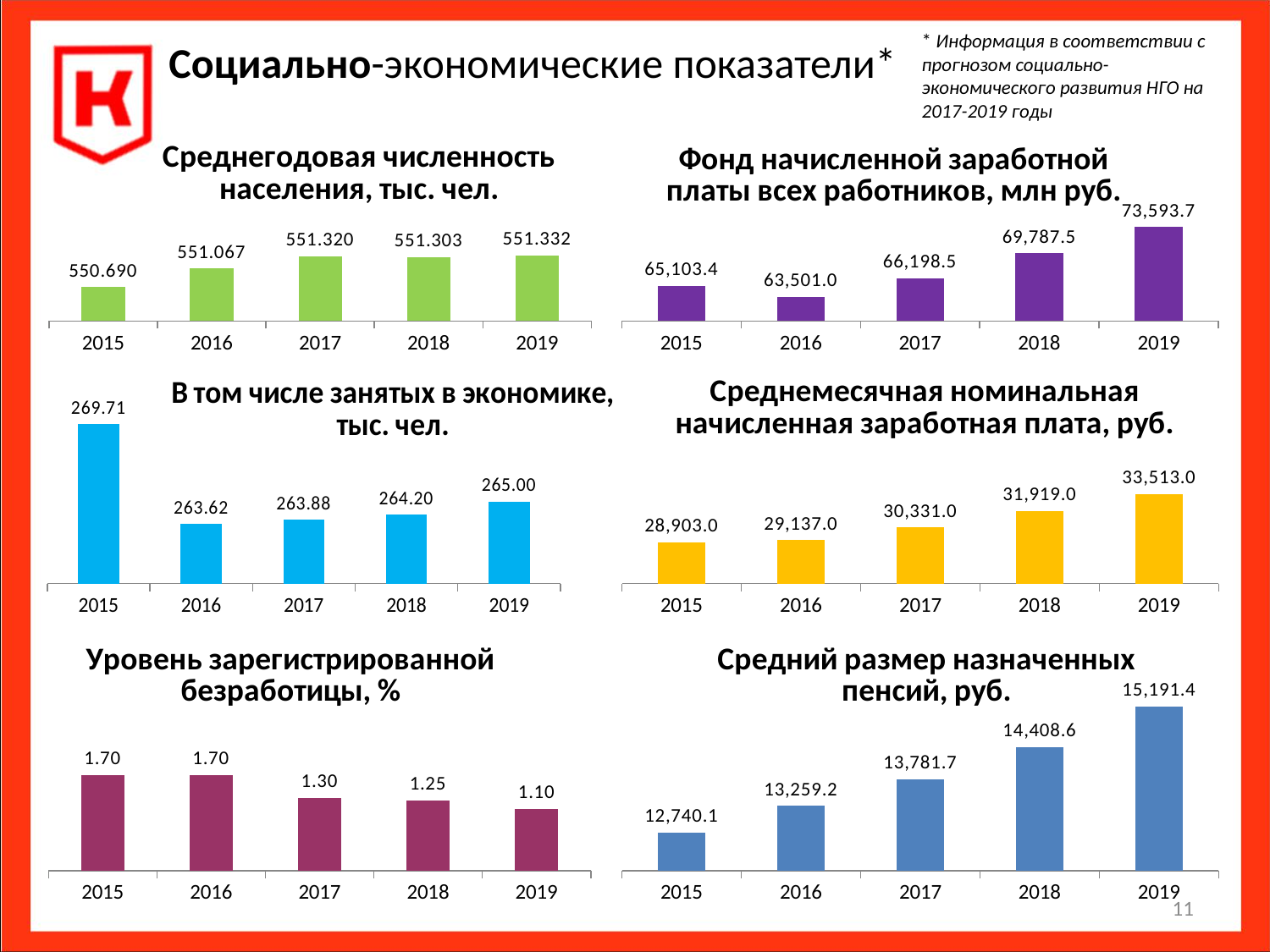

Социально-экономические показатели*
* Информация в соответствии с прогнозом социально-экономического развития НГО на 2017-2019 годы

### Chart

| Category |
|---|

### Chart:

| Category | Среднегодовая численность населения, тыс. чел. |
|---|---|
| 2015 | 550.69 |
| 2016 | 551.066999999998 |
| 2017 | 551.3199999999995 |
| 2018 | 551.303 |
| 2019 | 551.3319999999975 |

### Chart:

| Category | Фонд начисленной заработной платы всех работников, млн руб. |
|---|---|
| 2015 | 65103.4 |
| 2016 | 63501.0 |
| 2017 | 66198.5 |
| 2018 | 69787.5 |
| 2019 | 73593.7 |

### Chart:

| Category | В том числе занятых в экономике, тыс. чел. |
|---|---|
| 2015 | 269.70999999999964 |
| 2016 | 263.62 |
| 2017 | 263.88 |
| 2018 | 264.2 |
| 2019 | 265.0 |

### Chart:

| Category | Среднемесячная номинальная начисленная заработная плата, руб. |
|---|---|
| 2015 | 28903.0 |
| 2016 | 29137.0 |
| 2017 | 30331.0 |
| 2018 | 31919.0 |
| 2019 | 33513.0 |

### Chart:

| Category | Уровень зарегистрированной безработицы, % |
|---|---|
| 2015 | 1.7 |
| 2016 | 1.7 |
| 2017 | 1.3 |
| 2018 | 1.25 |
| 2019 | 1.1 |

### Chart:

| Category | Средний размер назначенных пенсий, руб. |
|---|---|
| 2015 | 12740.1 |
| 2016 | 13259.2 |
| 2017 | 13781.7 |
| 2018 | 14408.6 |
| 2019 | 15191.4 |
11